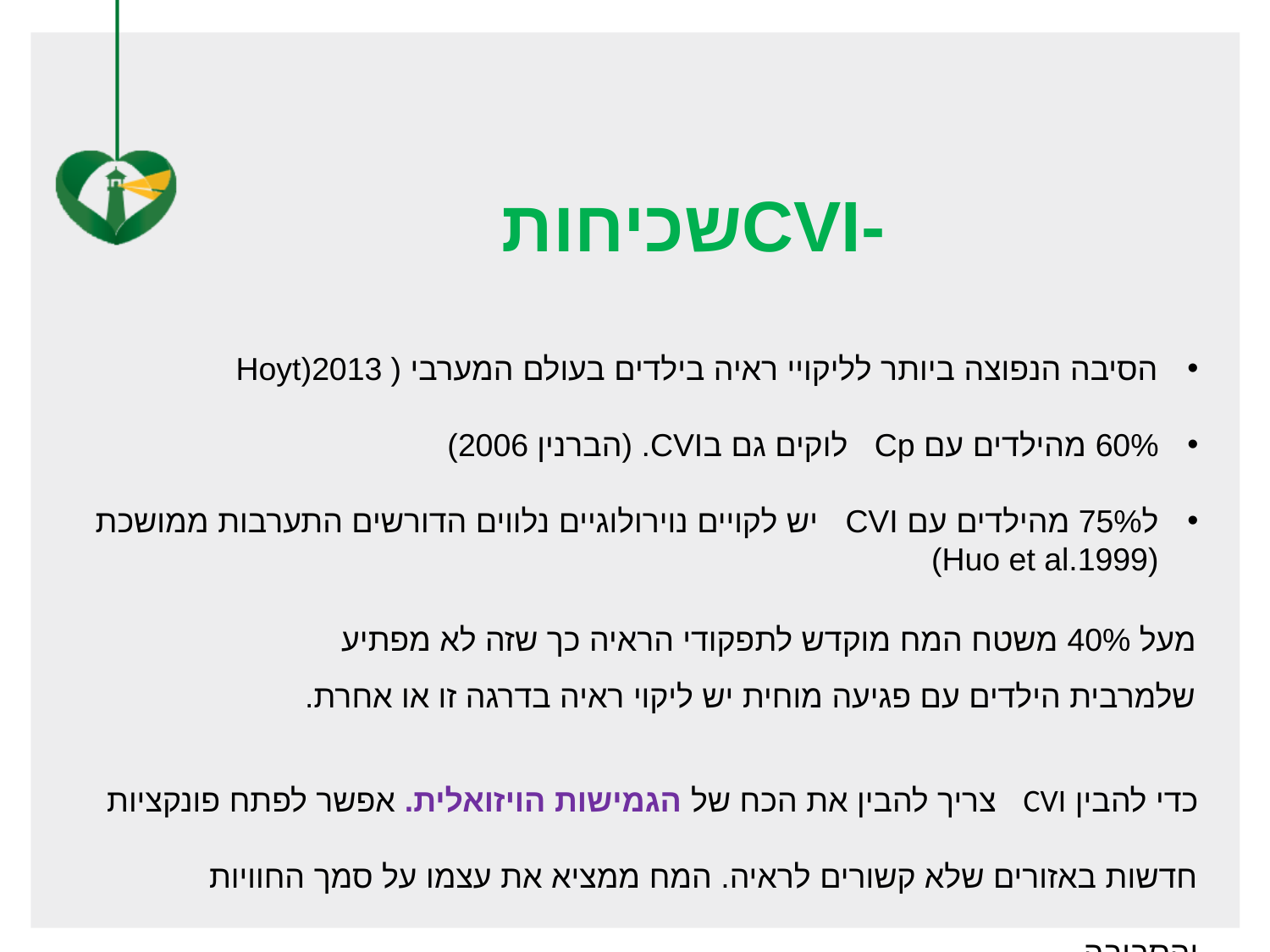

-CVIשכיחות

הסיבה הנפוצה ביותר לליקויי ראיה בילדים בעולם המערבי ( 2013(Hoyt

60% מהילדים עם Cp   לוקים גם בCVI. (הברנין 2006)

ל75% מהילדים עם CVI   יש לקויים נוירולוגיים נלווים הדורשים התערבות ממושכת  (Huo et al.1999)

מעל 40% משטח המח מוקדש לתפקודי הראיה כך שזה לא מפתיע שלמרבית הילדים עם פגיעה מוחית יש ליקוי ראיה בדרגה זו או אחרת.
כדי להבין CVI   צריך להבין את הכח של הגמישות הויזואלית. אפשר לפתח פונקציות חדשות באזורים שלא קשורים לראיה. המח ממציא את עצמו על סמך החוויות והסביבה.